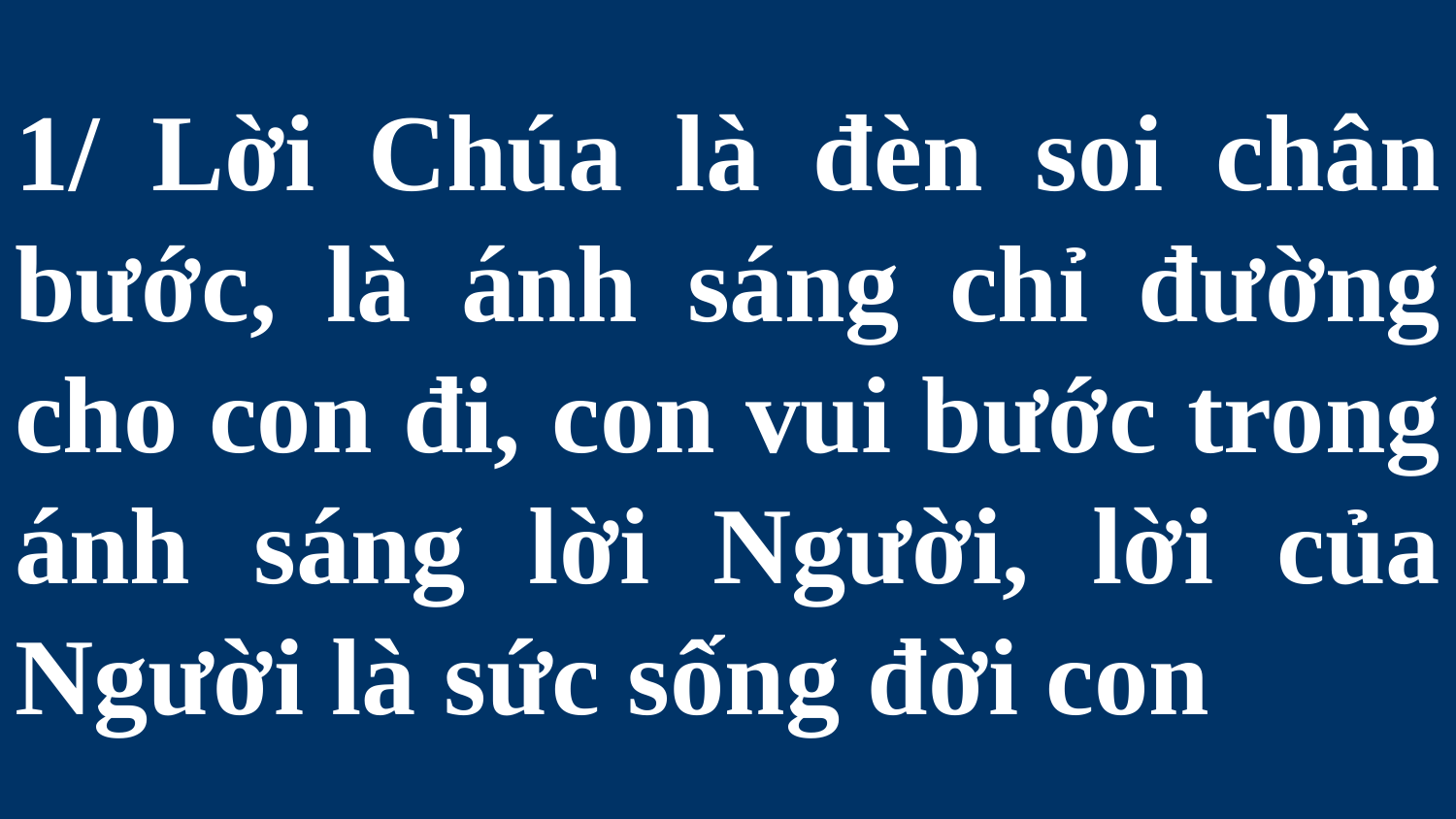

# 1/ Lời Chúa là đèn soi chân bước, là ánh sáng chỉ đường cho con đi, con vui bước trong ánh sáng lời Người, lời của Người là sức sống đời con